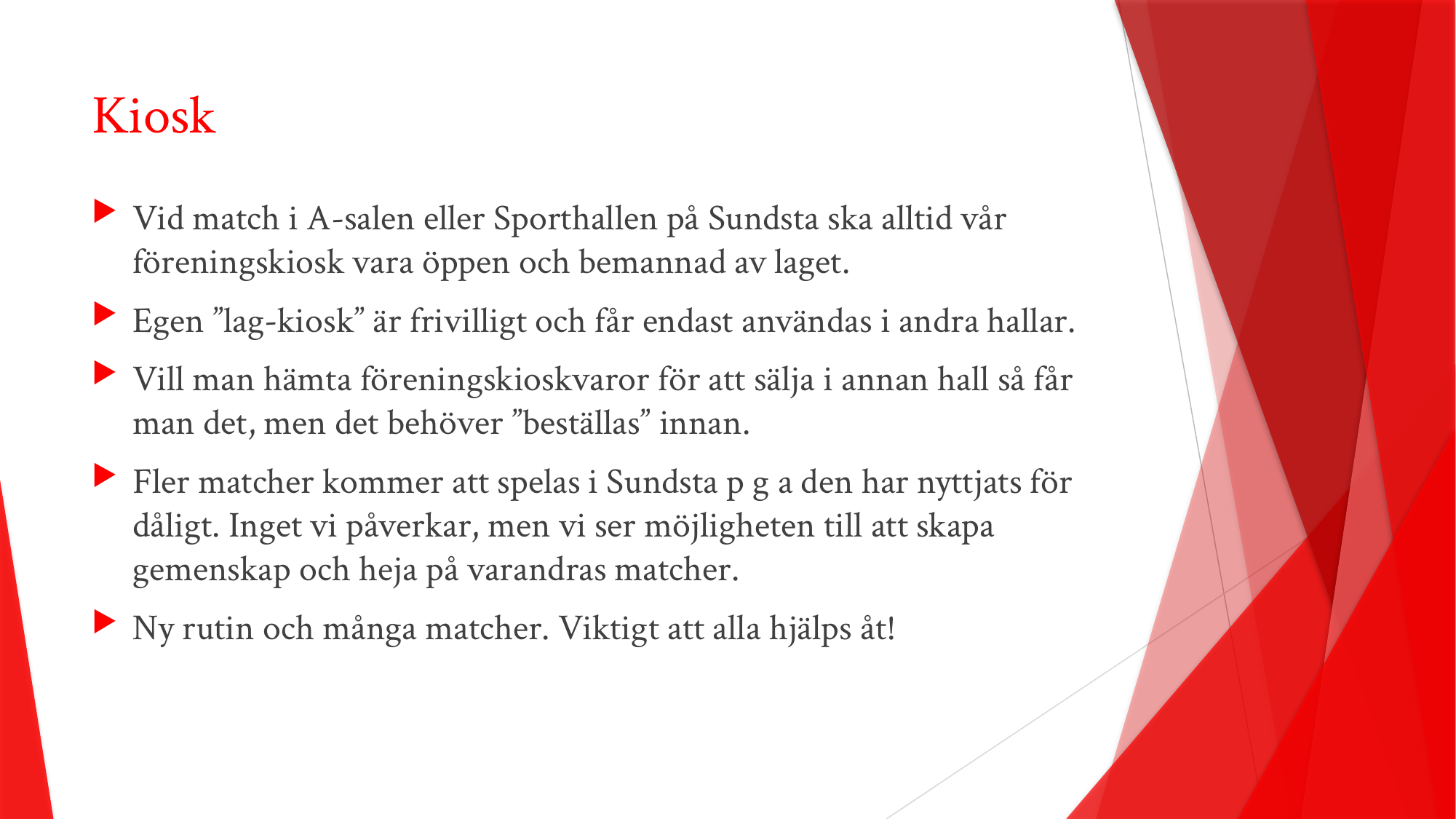

# Kiosk
Vid match i A-salen eller Sporthallen på Sundsta ska alltid vår föreningskiosk vara öppen och bemannad av laget.
Egen ”lag-kiosk” är frivilligt och får endast användas i andra hallar.
Vill man hämta föreningskioskvaror för att sälja i annan hall så får man det, men det behöver ”beställas” innan.
Fler matcher kommer att spelas i Sundsta p g a den har nyttjats för dåligt. Inget vi påverkar, men vi ser möjligheten till att skapa gemenskap och heja på varandras matcher.
Ny rutin och många matcher. Viktigt att alla hjälps åt!